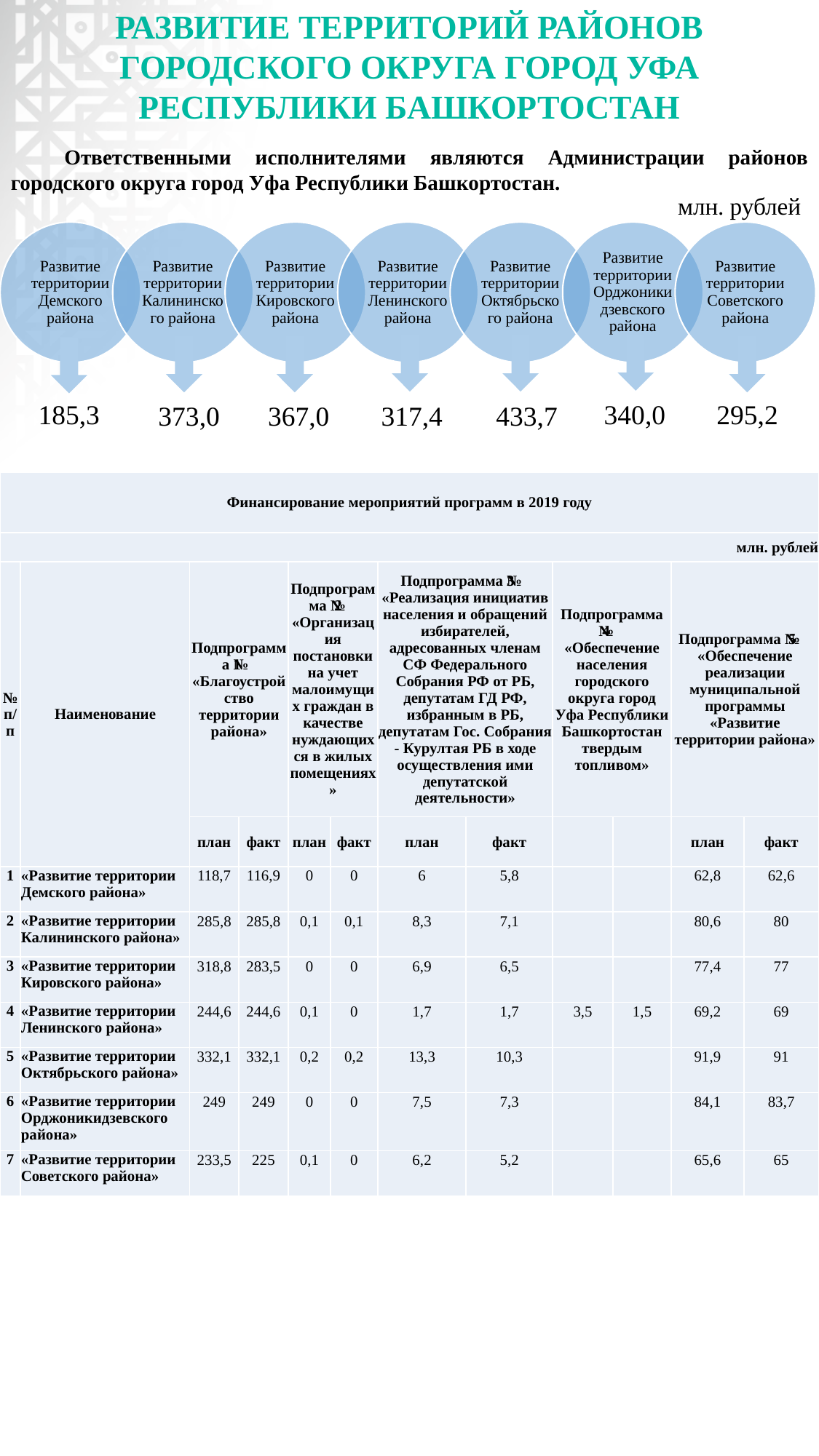

РАЗВИТИЕ ТЕРРИТОРИЙ РАЙОНОВ ГОРОДСКОГО ОКРУГА ГОРОД УФА РЕСПУБЛИКИ БАШКОРТОСТАН
Ответственными исполнителями являются Администрации районов городского округа город Уфа Республики Башкортостан.
млн. рублей
Развитие территории Демского района
Развитие территории Калининского района
Развитие территории Кировского района
Развитие территории Ленинского района
Развитие территории Октябрьского района
Развитие территории Орджоникидзевского района
Развитие территории Советского района

185,3
340,0
295,2
373,0
367,0
317,4
433,7
| Финансирование мероприятий программ в 2019 году |  |  |  |  |  |  |  |  |  |  |  |
| --- | --- | --- | --- | --- | --- | --- | --- | --- | --- | --- | --- |
| млн. рублей |  |  |  |  |  |  |  |  |  |  |  |
| № п/п | Наименование | Подпрограмма №1 «Благоустройство территории района» |  | Подпрограмма № 2 «Организация постановки на учет малоимущих граждан в качестве нуждающихся в жилых помещениях» |  | Подпрограмма №3 «Реализация инициатив населения и обращений избирателей, адресованных членам СФ Федерального Собрания РФ от РБ, депутатам ГД РФ, избранным в РБ, депутатам Гос. Собрания - Курултая РБ в ходе осуществления ими депутатской деятельности» |  | Подпрограмма № 4 «Обеспечение населения городского округа город Уфа Республики Башкортостан твердым топливом» |  | Подпрограмма № 5 «Обеспечение реализации муниципальной программы «Развитие территории района» |  |
|  |  | план | факт | план | факт | план | факт |  |  | план | факт |
| 1 | «Развитие территории Демского района» | 118,7 | 116,9 | 0 | 0 | 6 | 5,8 |  |  | 62,8 | 62,6 |
| 2 | «Развитие территории Калининского района» | 285,8 | 285,8 | 0,1 | 0,1 | 8,3 | 7,1 |  |  | 80,6 | 80 |
| 3 | «Развитие территории Кировского района» | 318,8 | 283,5 | 0 | 0 | 6,9 | 6,5 |  |  | 77,4 | 77 |
| 4 | «Развитие территории Ленинского района» | 244,6 | 244,6 | 0,1 | 0 | 1,7 | 1,7 | 3,5 | 1,5 | 69,2 | 69 |
| 5 | «Развитие территории Октябрьского района» | 332,1 | 332,1 | 0,2 | 0,2 | 13,3 | 10,3 |  |  | 91,9 | 91 |
| 6 | «Развитие территории Орджоникидзевского района» | 249 | 249 | 0 | 0 | 7,5 | 7,3 |  |  | 84,1 | 83,7 |
| 7 | «Развитие территории Советского района» | 233,5 | 225 | 0,1 | 0 | 6,2 | 5,2 |  |  | 65,6 | 65 |